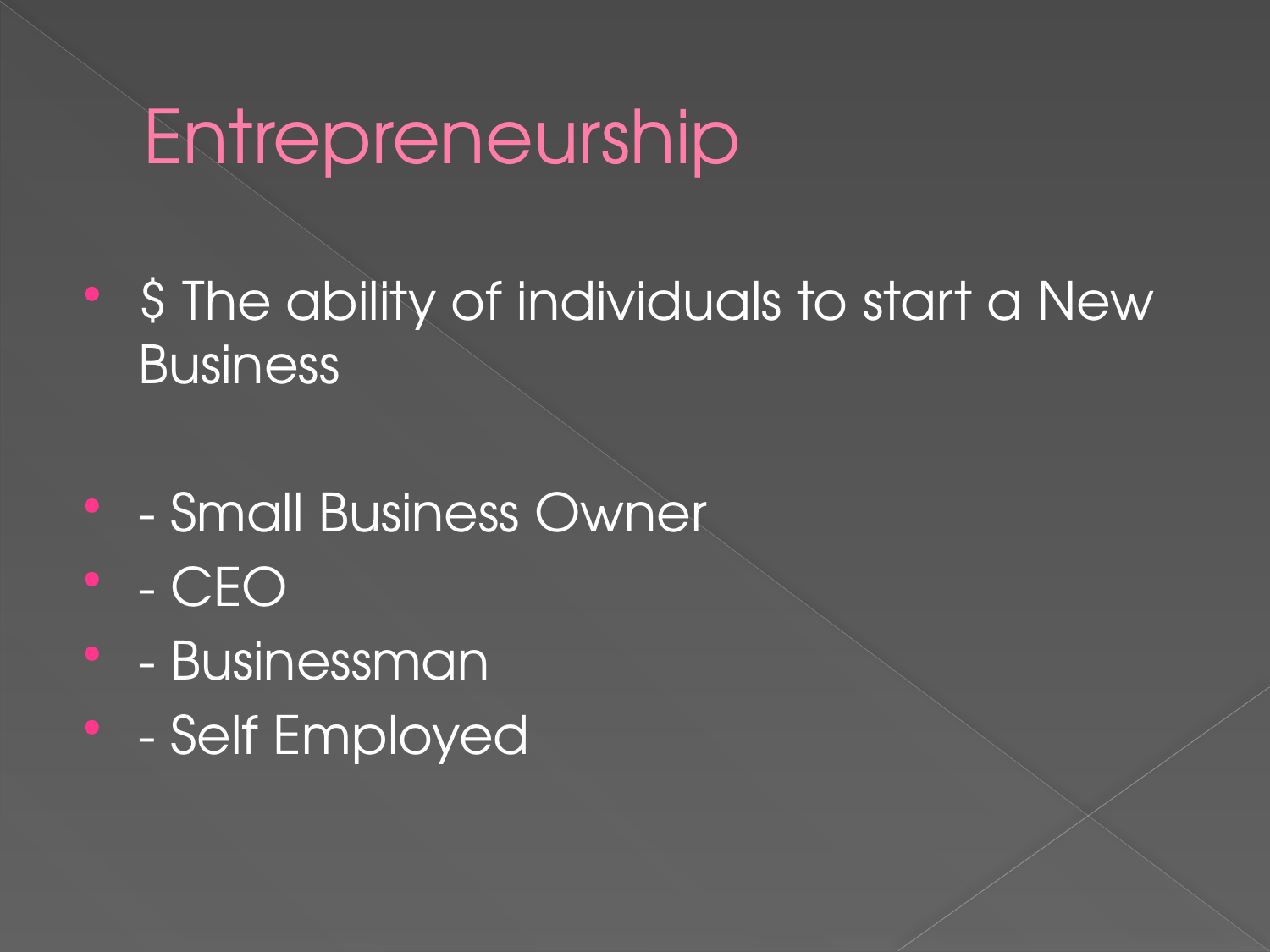

# Entrepreneurship
$ The ability of individuals to start a New Business

- Small Business Owner
- CEO
- Businessman
- Self Employed